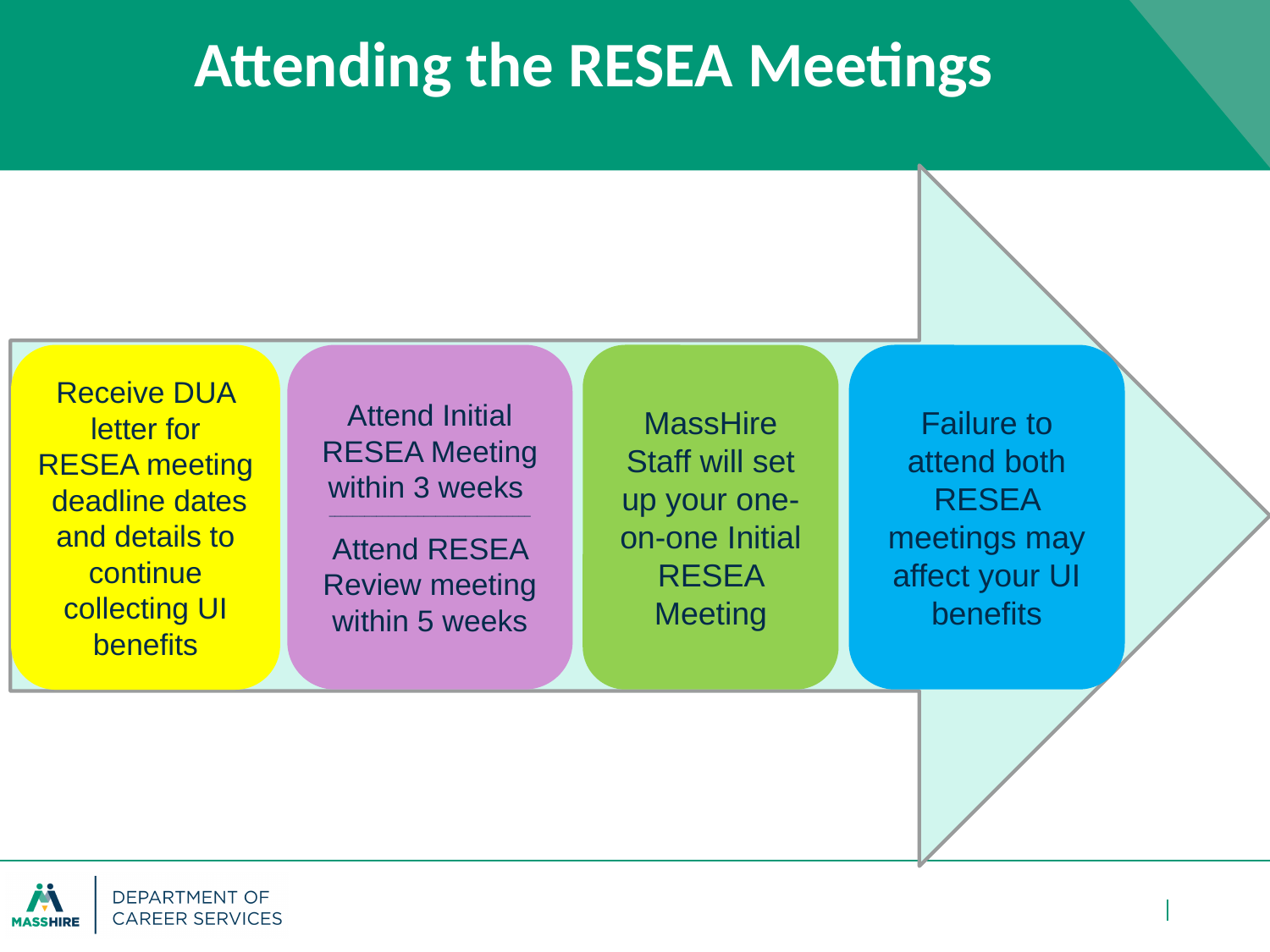

# Attending the RESEA Meetings

Receive DUA letter for RESEA meeting  deadline dates
and details to continue collecting UI benefits
Attend Initial RESEA Meeting within 3 weeks
__________________________________

Attend RESEA Review meeting within 5 weeks
MassHire Staff will set up your one-on-one Initial RESEA Meeting
Failure to attend both RESEA meetings may affect your UI benefits